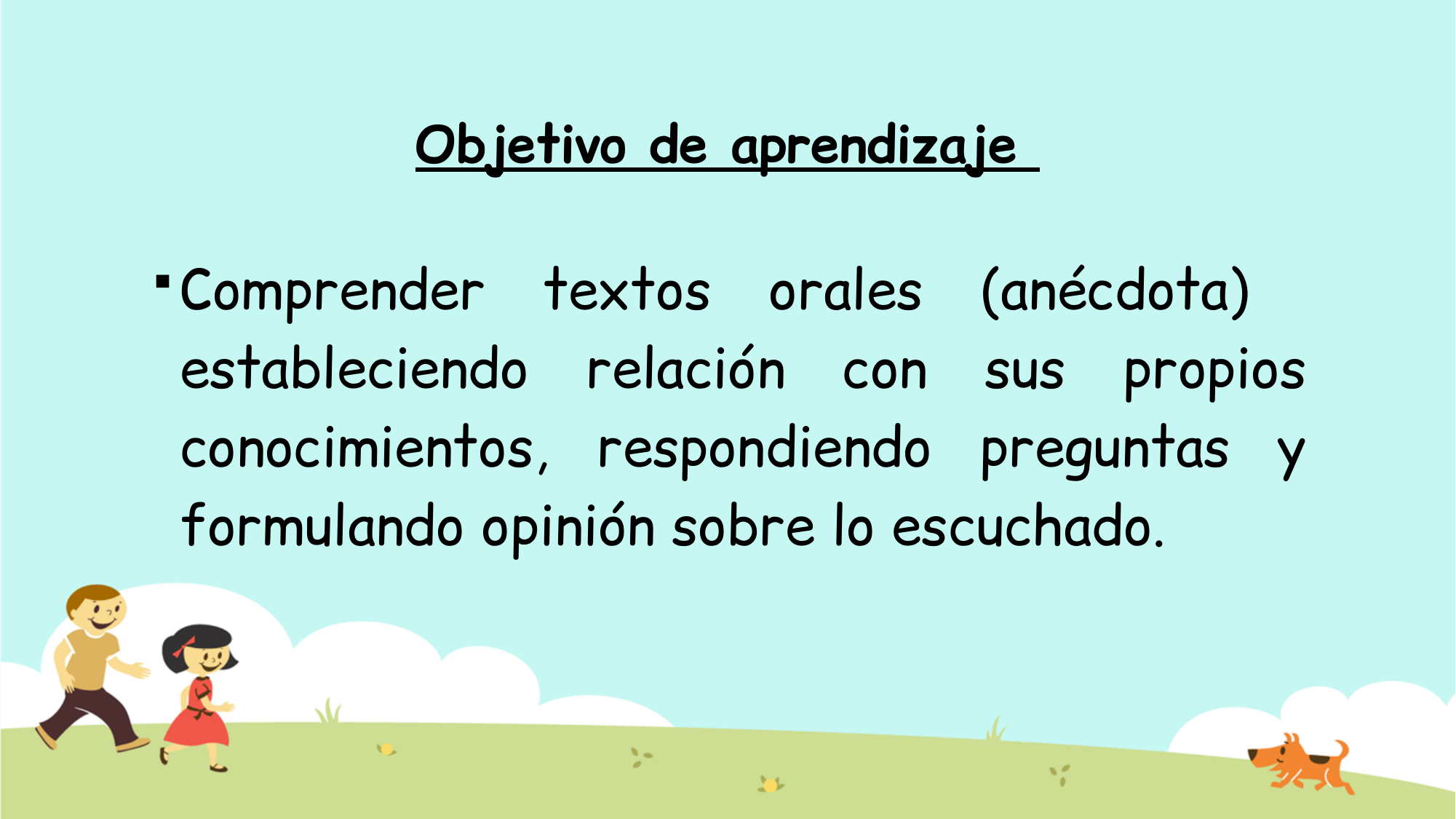

# Objetivo de aprendizaje
Comprender textos orales (anécdota)  estableciendo relación con sus propios conocimientos, respondiendo preguntas y formulando opinión sobre lo escuchado.